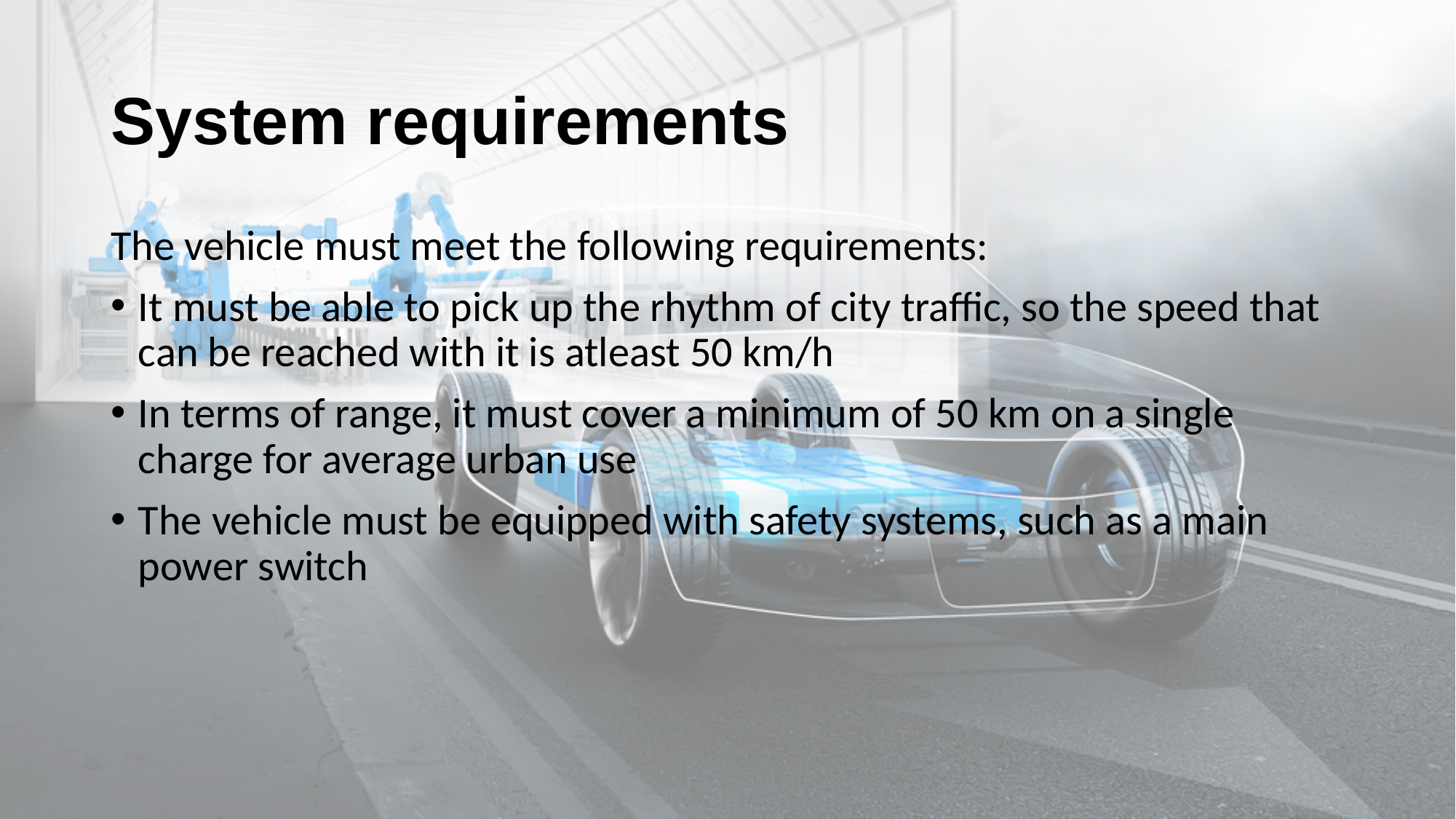

# System requirements
The vehicle must meet the following requirements:
It must be able to pick up the rhythm of city traffic, so the speed that can be reached with it is atleast 50 km/h
In terms of range, it must cover a minimum of 50 km on a single charge for average urban use
The vehicle must be equipped with safety systems, such as a main power switch